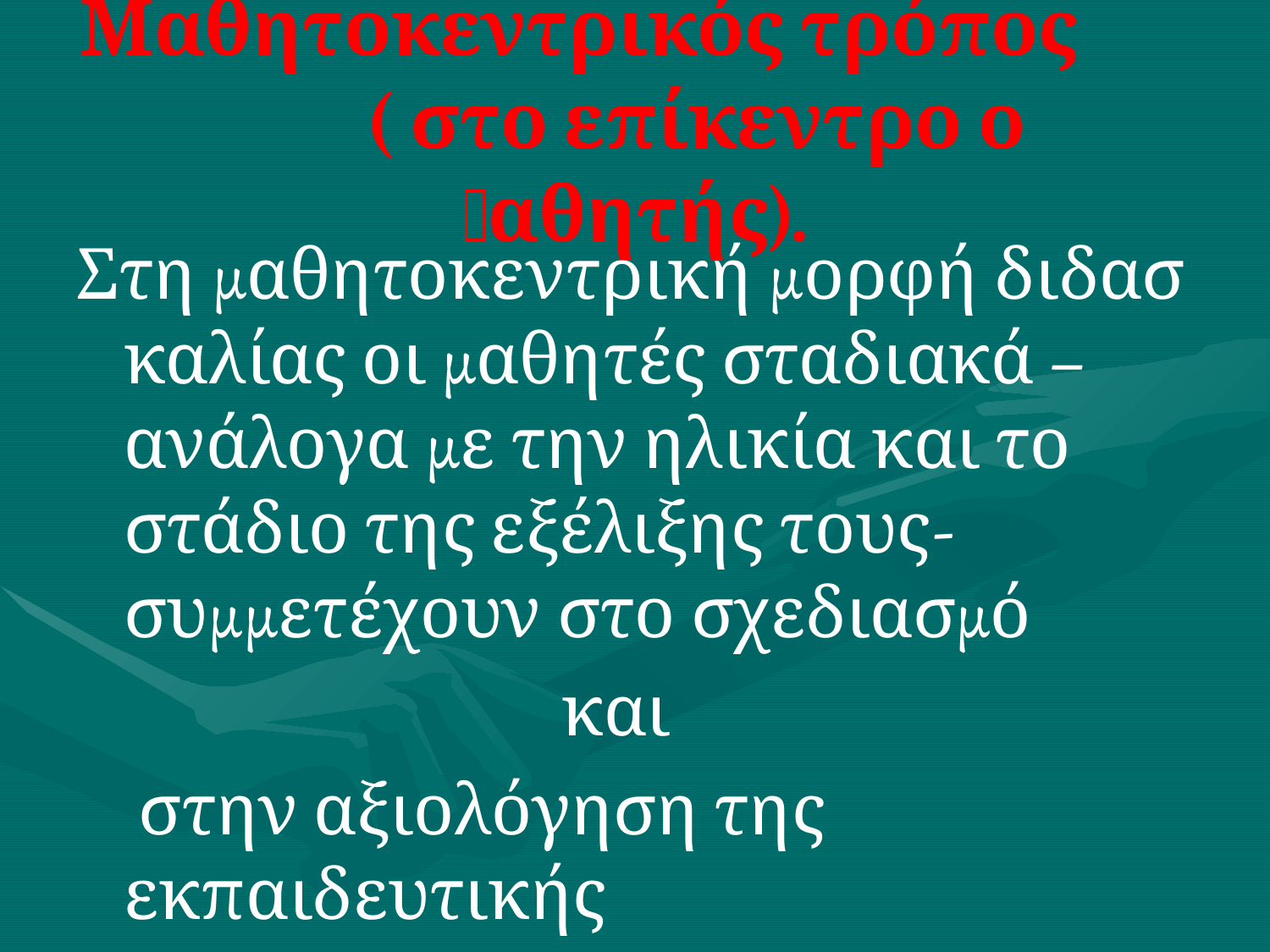

# Μαθητοκεντρικός τρόπος                ( στο επίκεντρο ο μαθητής).
Στη μαθητοκεντρική μορφή διδασκαλίας οι μαθητές σταδιακά – ανάλογα με την ηλικία και το στάδιο της εξέλιξης τους- συμμετέχουν στο σχεδιασμό
                               και
    στην αξιολόγηση της εκπαιδευτικής
                         διαδικασίας.